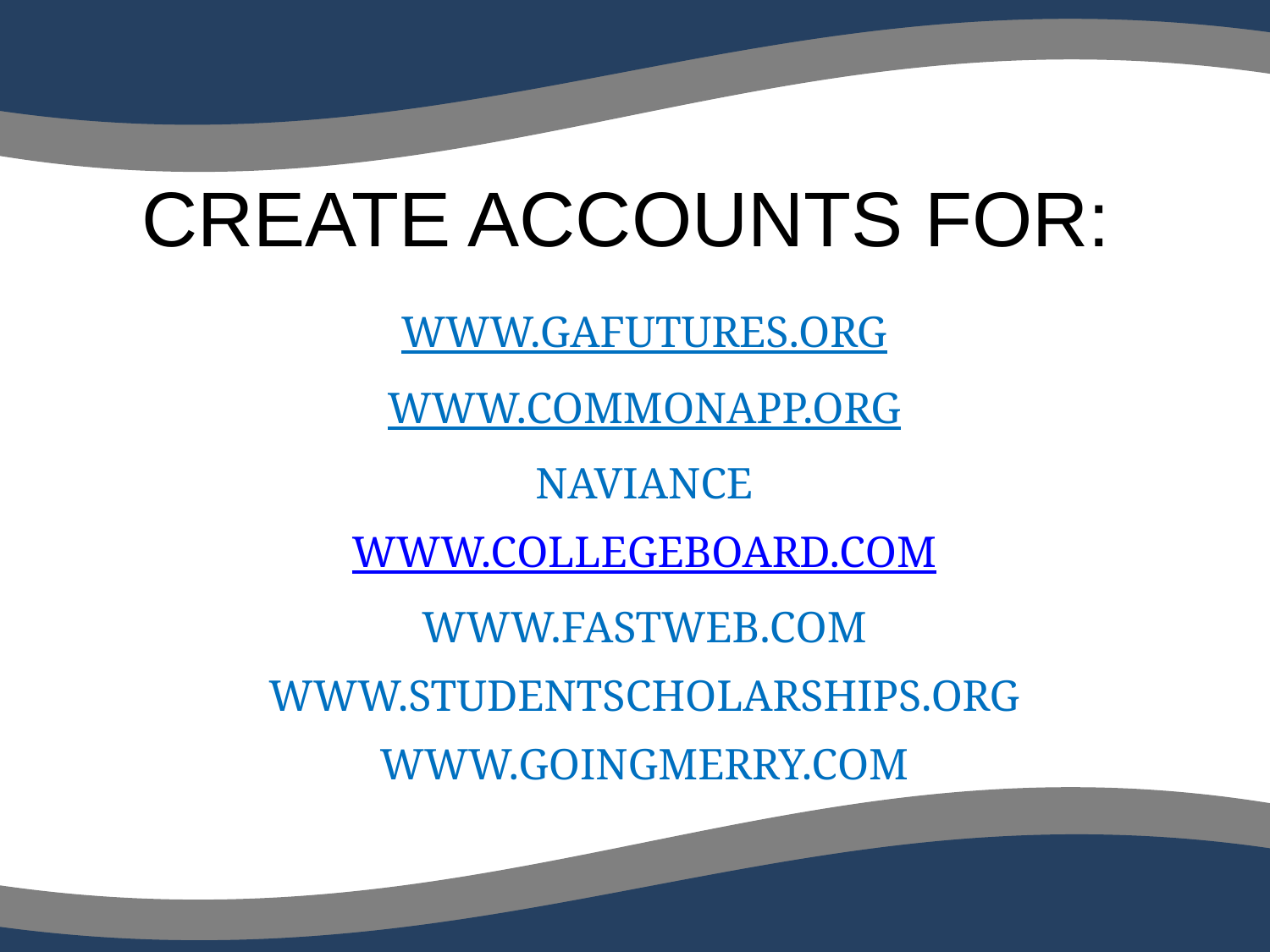

# CREATE ACCOUNTS FOR:
WWW.GAFUTURES.ORG
WWW.COMMONAPP.ORG
NAVIANCE
WWW.COLLEGEBOARD.COM
WWW.FASTWEB.COM
WWW.STUDENTSCHOLARSHIPS.ORG
WWW.GOINGMERRY.COM